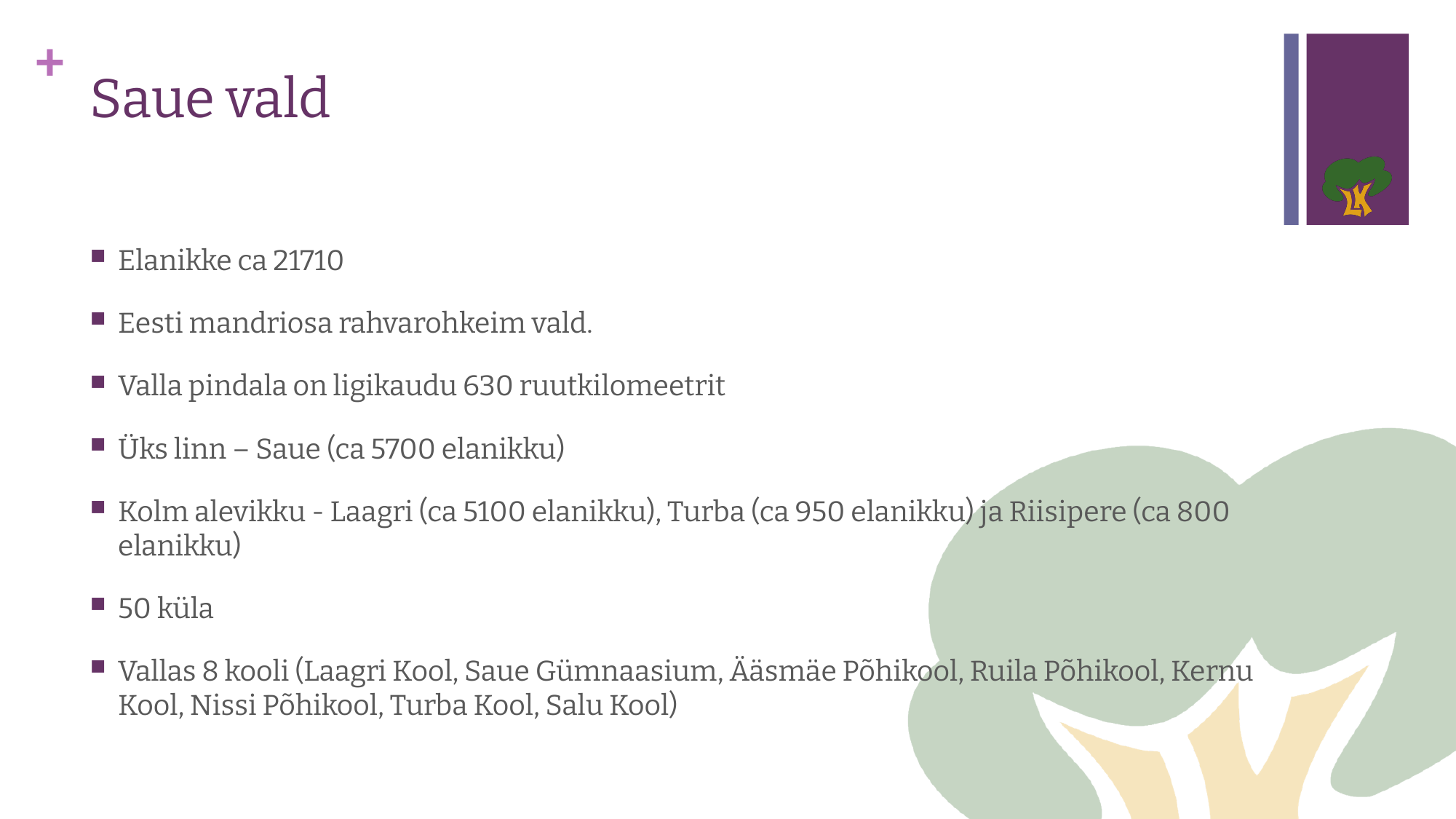

# Saue vald
Elanikke ca 21710
Eesti mandriosa rahvarohkeim vald.
Valla pindala on ligikaudu 630 ruutkilomeetrit
Üks linn – Saue (ca 5700 elanikku)
Kolm alevikku - Laagri (ca 5100 elanikku), Turba (ca 950 elanikku) ja Riisipere (ca 800 elanikku)
50 küla
Vallas 8 kooli (Laagri Kool, Saue Gümnaasium, Ääsmäe Põhikool, Ruila Põhikool, Kernu Kool, Nissi Põhikool, Turba Kool, Salu Kool)